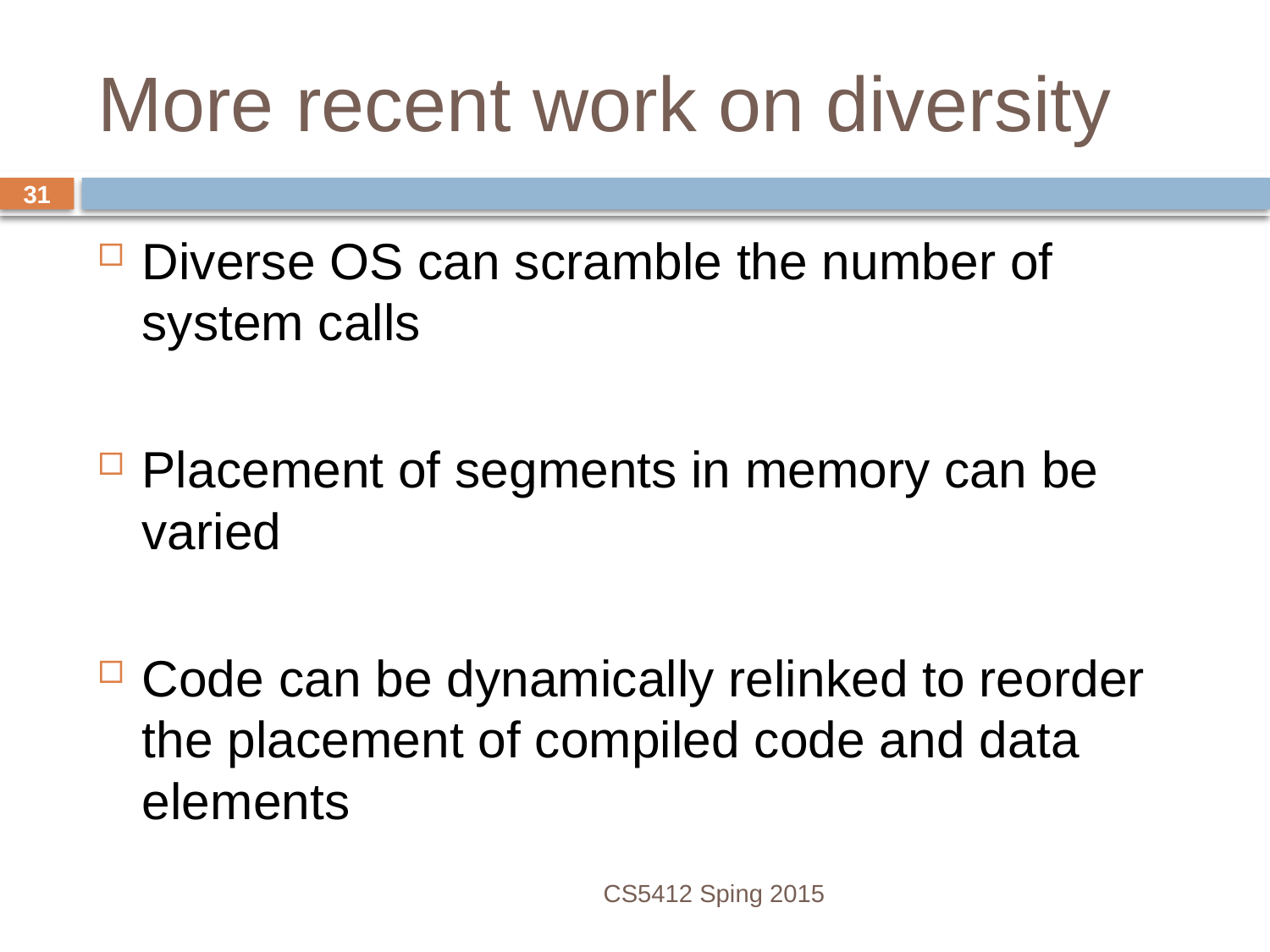

# More recent work on diversity
31
Diverse OS can scramble the number of system calls

Placement of segments in memory can be varied

Code can be dynamically relinked to reorder the placement of compiled code and data elements
CS5412 Sping 2015